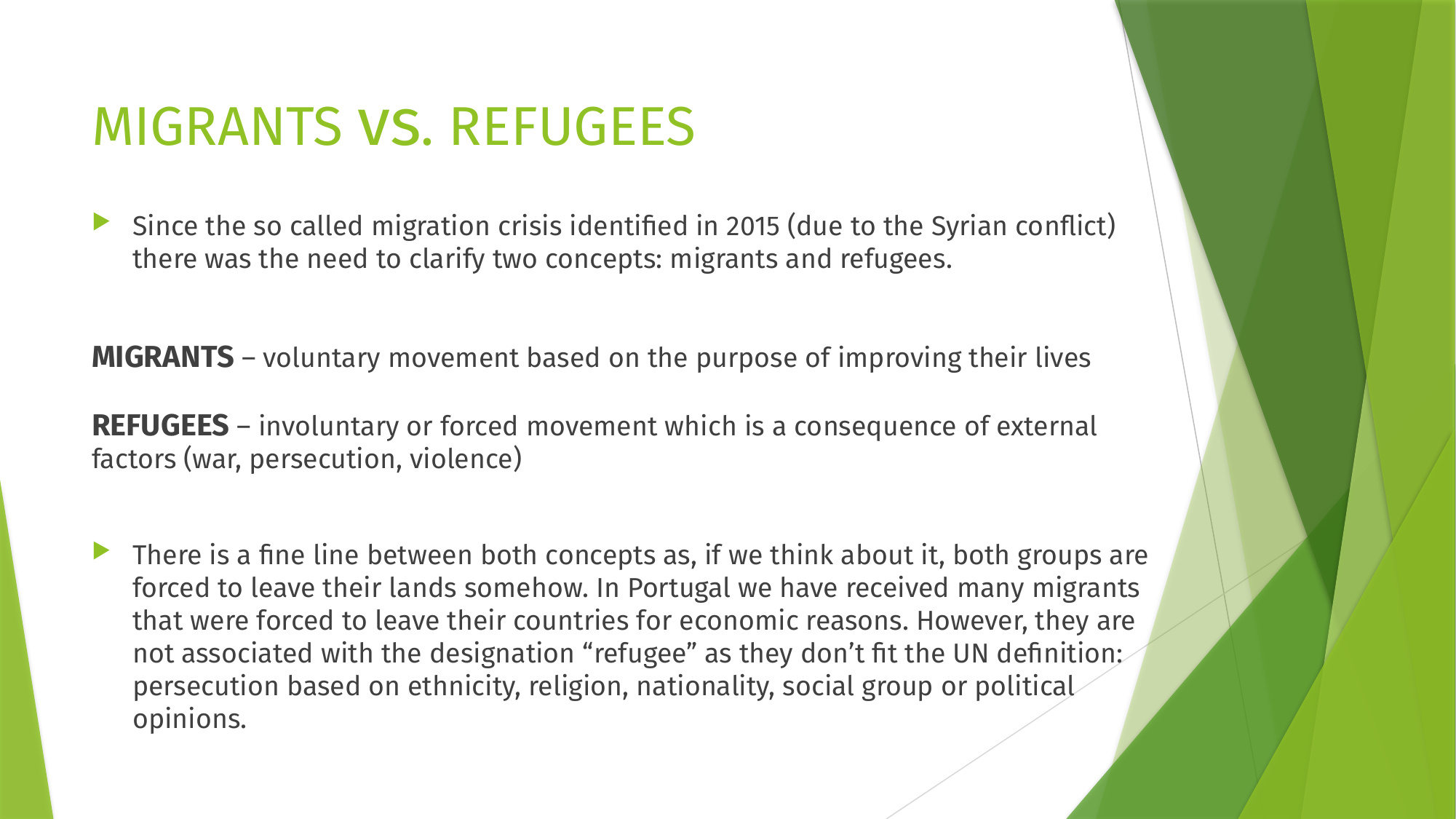

# MIGRANTS vs. REFUGEES
Since the so called migration crisis identified in 2015 (due to the Syrian conflict) there was the need to clarify two concepts: migrants and refugees.

MIGRANTS – voluntary movement based on the purpose of improving their lives

REFUGEES – involuntary or forced movement which is a consequence of external factors (war, persecution, violence)

There is a fine line between both concepts as, if we think about it, both groups are forced to leave their lands somehow. In Portugal we have received many migrants that were forced to leave their countries for economic reasons. However, they are not associated with the designation “refugee” as they don’t fit the UN definition: persecution based on ethnicity, religion, nationality, social group or political opinions.